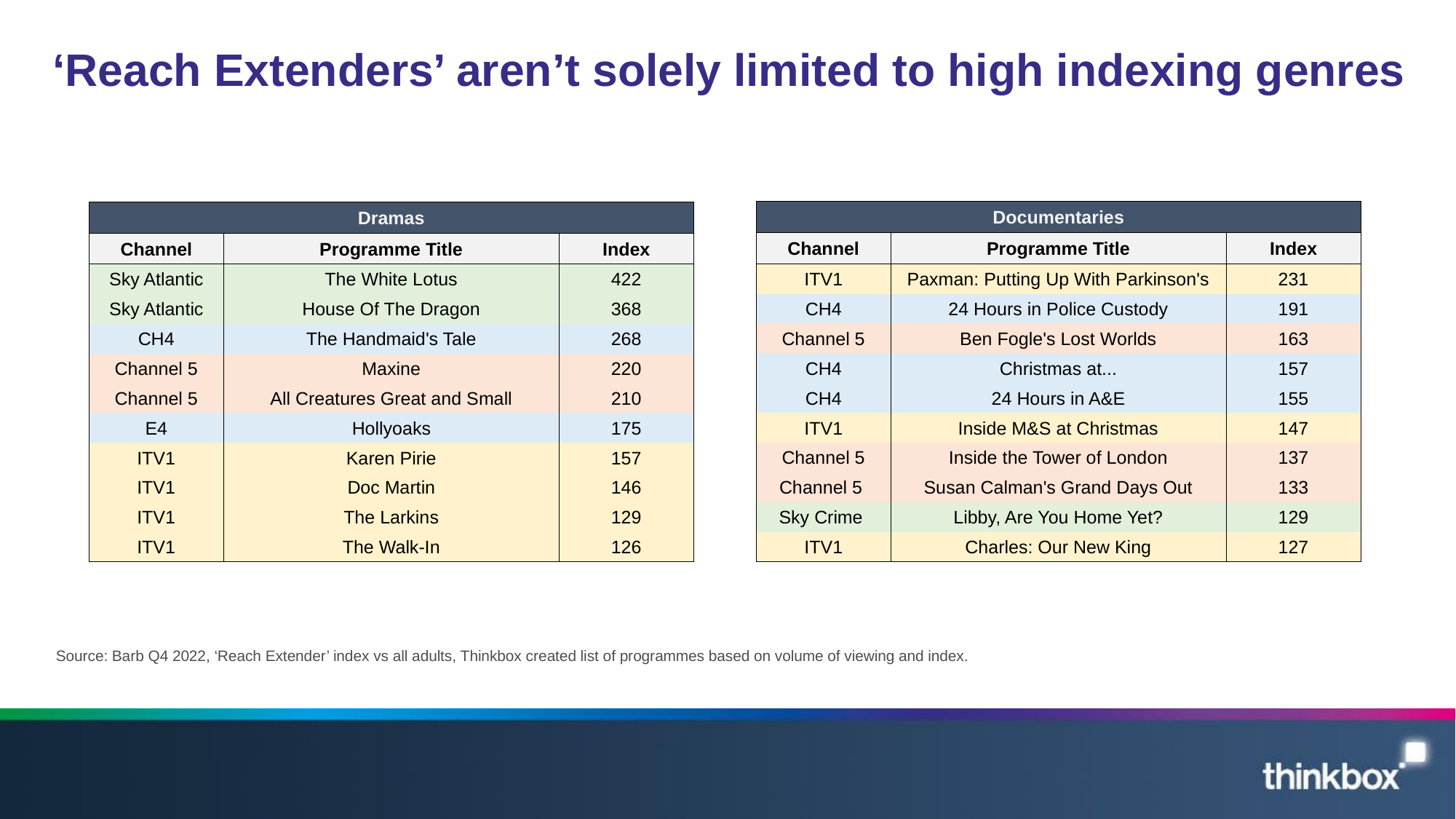

# ‘Reach Extenders’ aren’t solely limited to high indexing genres
| Documentaries |  |  |
| --- | --- | --- |
| Channel | Programme Title | Index |
| ITV1 | Paxman: Putting Up With Parkinson's | 231 |
| CH4 | 24 Hours in Police Custody | 191 |
| Channel 5 | Ben Fogle's Lost Worlds | 163 |
| CH4 | Christmas at... | 157 |
| CH4 | 24 Hours in A&E | 155 |
| ITV1 | Inside M&S at Christmas | 147 |
| Channel 5 | Inside the Tower of London | 137 |
| Channel 5 | Susan Calman's Grand Days Out | 133 |
| Sky Crime | Libby, Are You Home Yet? | 129 |
| ITV1 | Charles: Our New King | 127 |
| Dramas |  |  |
| --- | --- | --- |
| Channel | Programme Title | Index |
| Sky Atlantic | The White Lotus | 422 |
| Sky Atlantic | House Of The Dragon | 368 |
| CH4 | The Handmaid's Tale | 268 |
| Channel 5 | Maxine | 220 |
| Channel 5 | All Creatures Great and Small | 210 |
| E4 | Hollyoaks | 175 |
| ITV1 | Karen Pirie | 157 |
| ITV1 | Doc Martin | 146 |
| ITV1 | The Larkins | 129 |
| ITV1 | The Walk-In | 126 |
Source: Barb Q4 2022, ‘Reach Extender’ index vs all adults, Thinkbox created list of programmes based on volume of viewing and index.